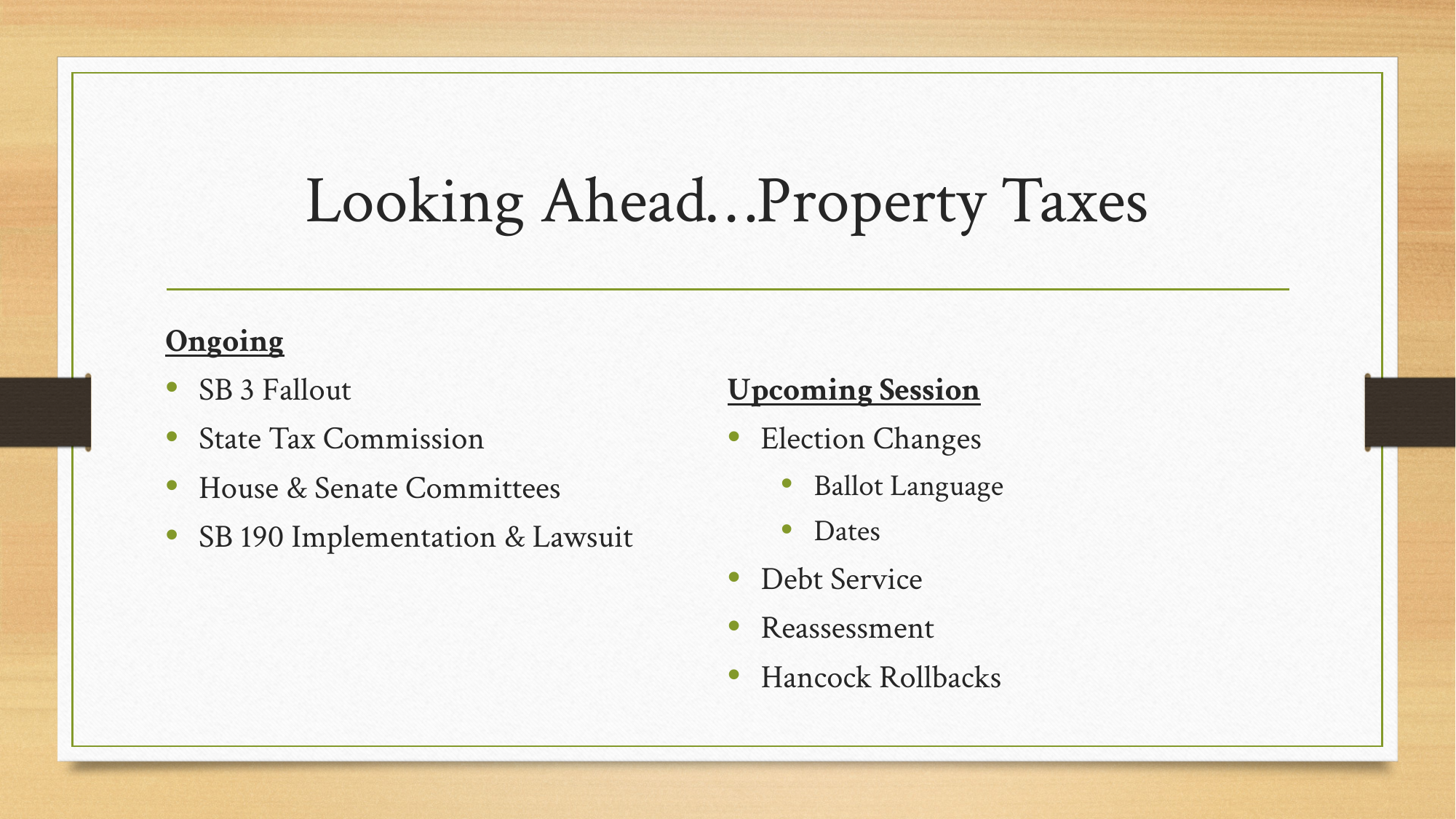

# Looking Ahead…Property Taxes
Ongoing
SB 3 Fallout
State Tax Commission
House & Senate Committees
SB 190 Implementation & Lawsuit

Upcoming Session
Election Changes
Ballot Language
Dates
Debt Service
Reassessment
Hancock Rollbacks